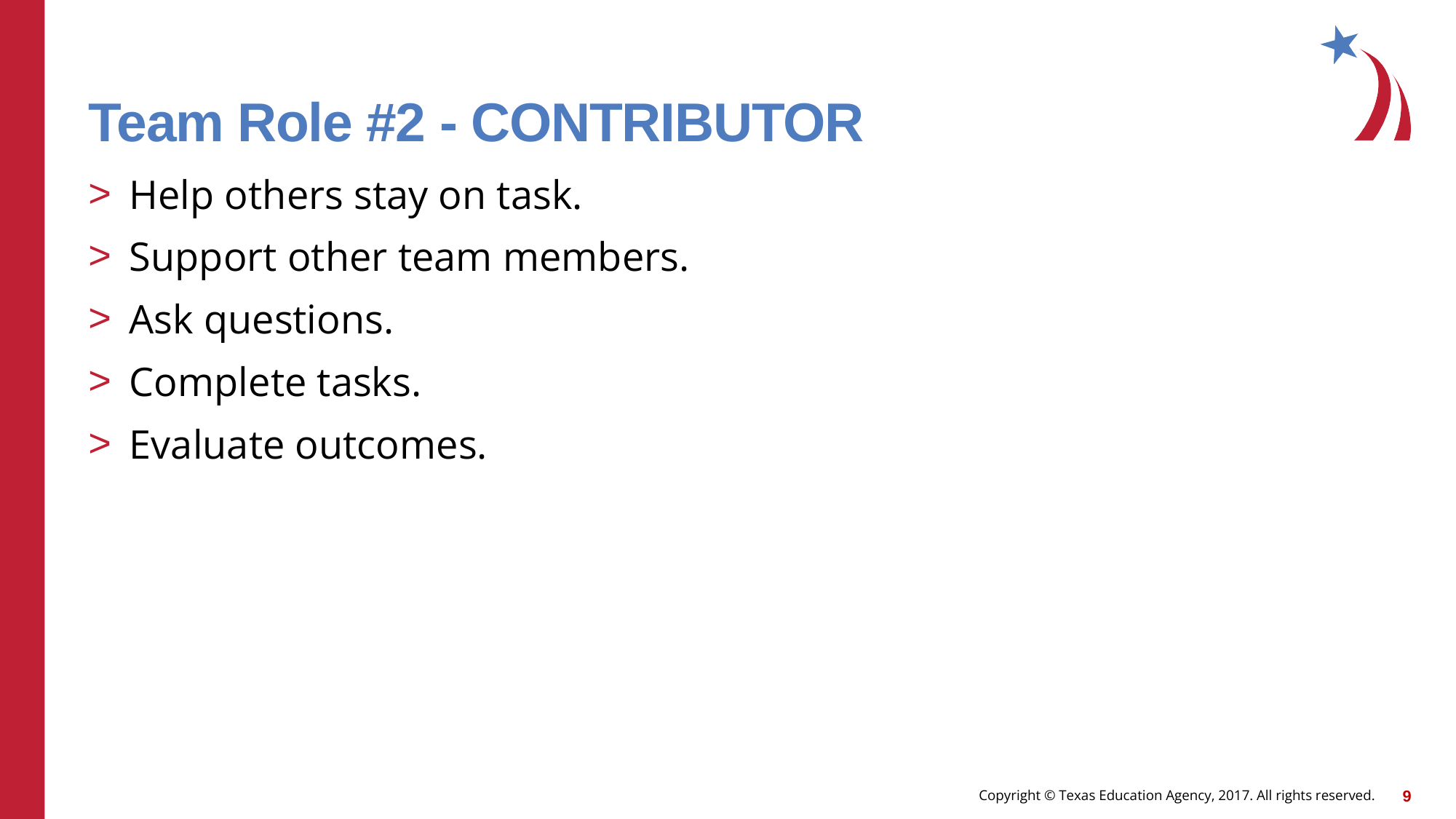

# Team Role #2 - CONTRIBUTOR
Help others stay on task.
Support other team members.
Ask questions.
Complete tasks.
Evaluate outcomes.